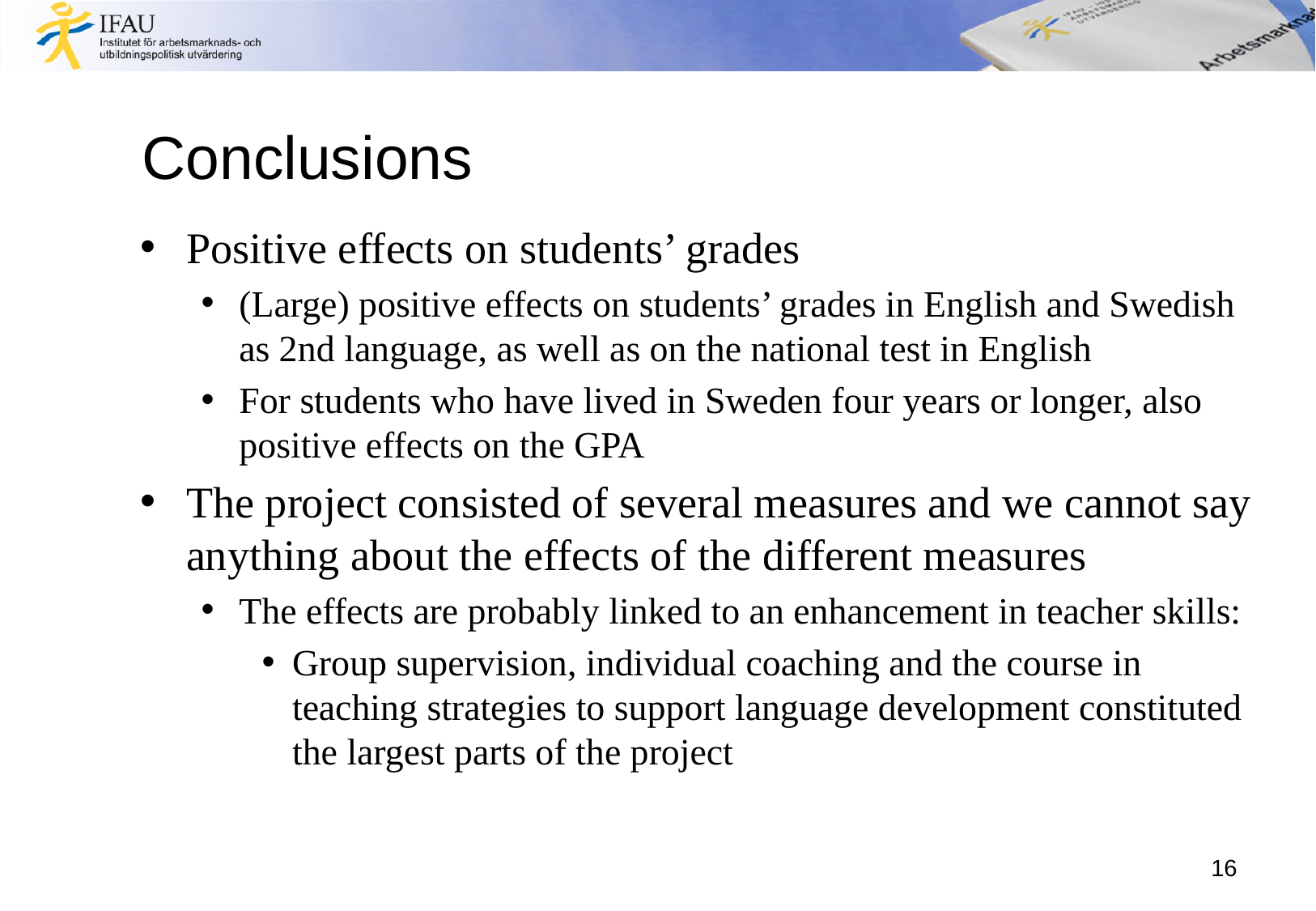

# Conclusions
Positive effects on students’ grades
(Large) positive effects on students’ grades in English and Swedish as 2nd language, as well as on the national test in English
For students who have lived in Sweden four years or longer, also positive effects on the GPA
The project consisted of several measures and we cannot say anything about the effects of the different measures
The effects are probably linked to an enhancement in teacher skills:
Group supervision, individual coaching and the course in teaching strategies to support language development constituted the largest parts of the project

16